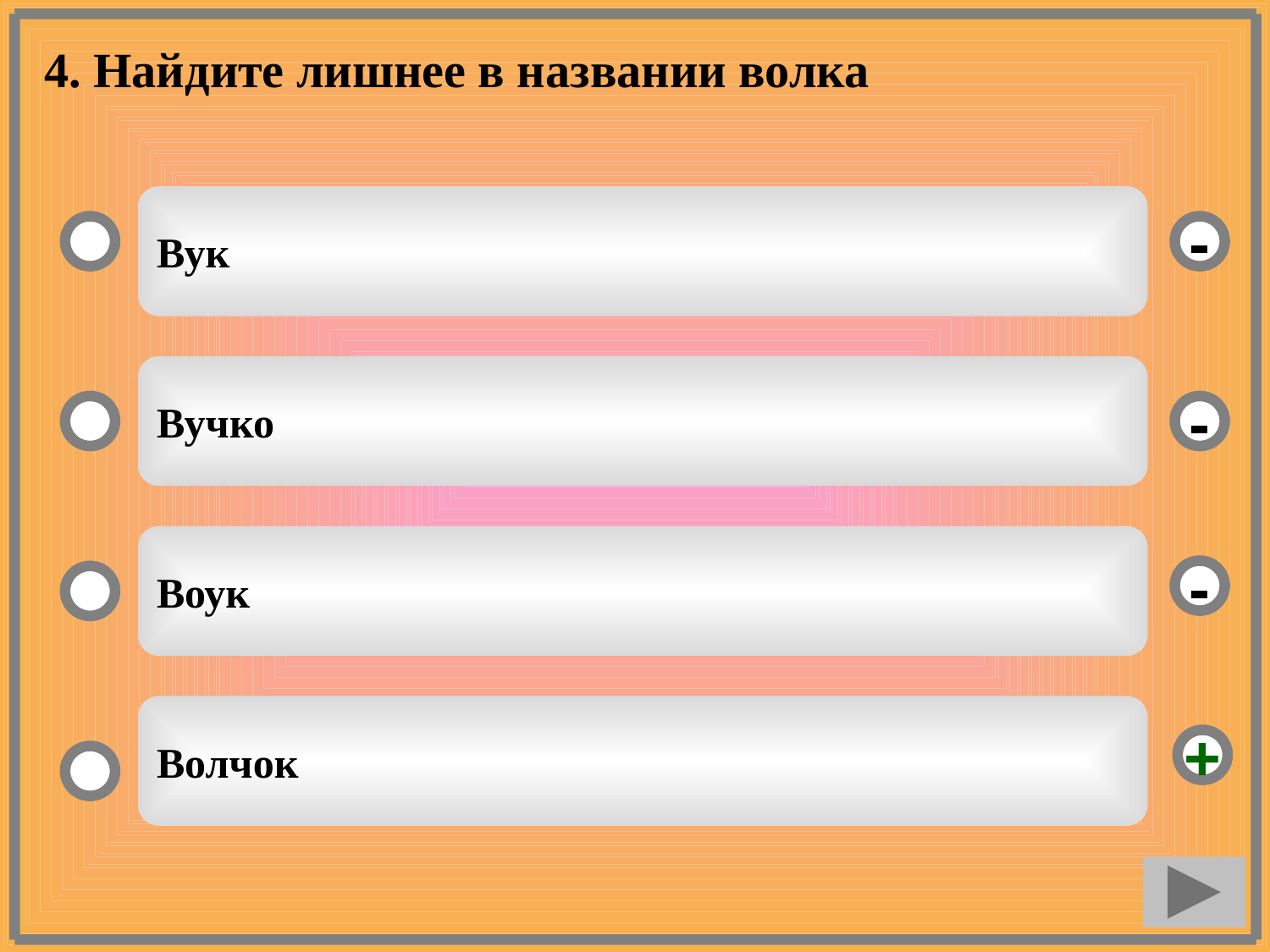

4. Найдите лишнее в названии волка
Вук

-
Вучко

-
Воук
-

Волчок
+